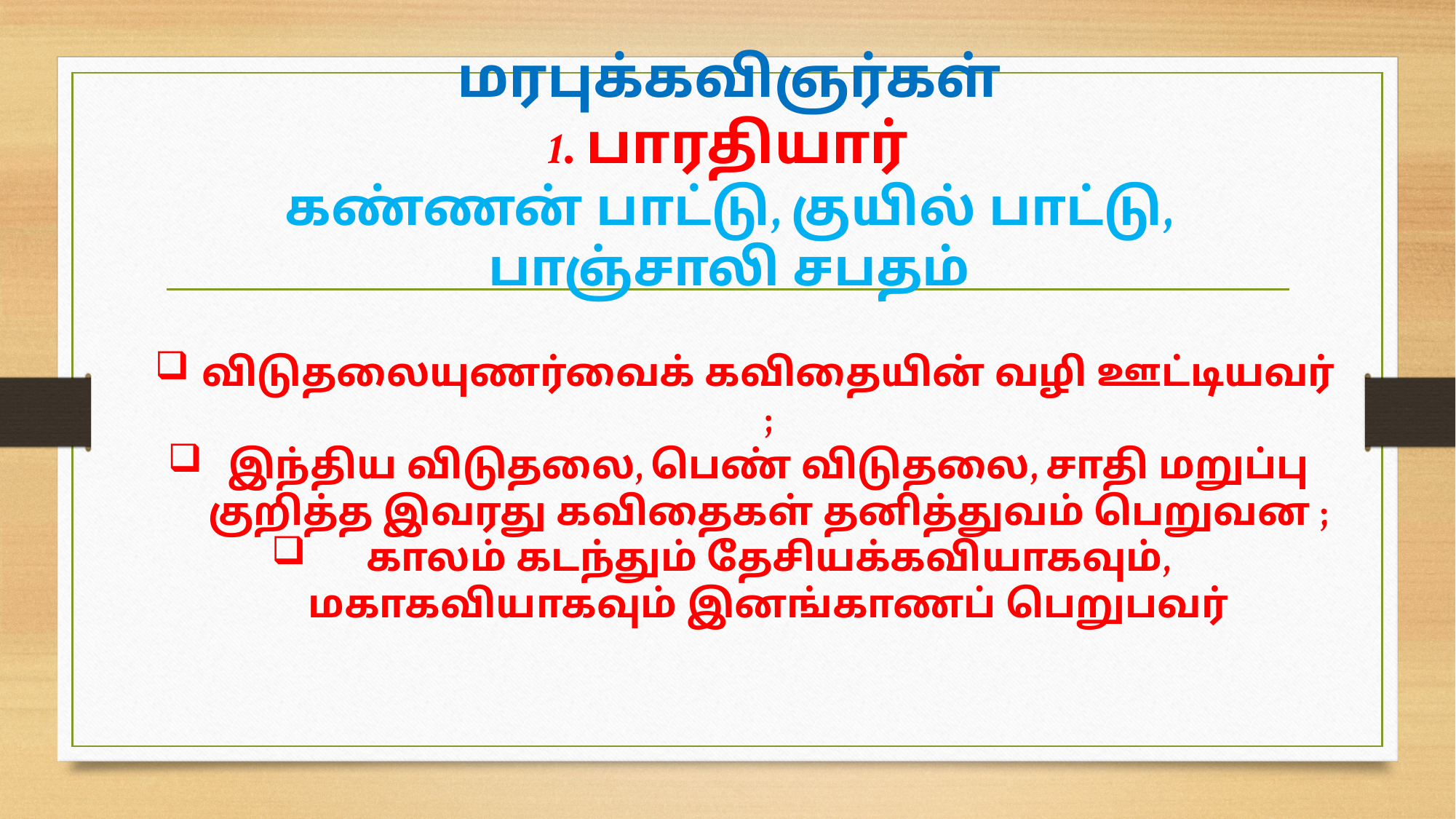

# மரபுக்கவிஞர்கள் 1. பாரதியார் கண்ணன் பாட்டு, குயில் பாட்டு, பாஞ்சாலி சபதம்
விடுதலையுணர்வைக் கவிதையின் வழி ஊட்டியவர் ;
இந்திய விடுதலை, பெண் விடுதலை, சாதி மறுப்பு குறித்த இவரது கவிதைகள் தனித்துவம் பெறுவன ;
காலம் கடந்தும் தேசியக்கவியாகவும், மகாகவியாகவும் இனங்காணப் பெறுபவர்